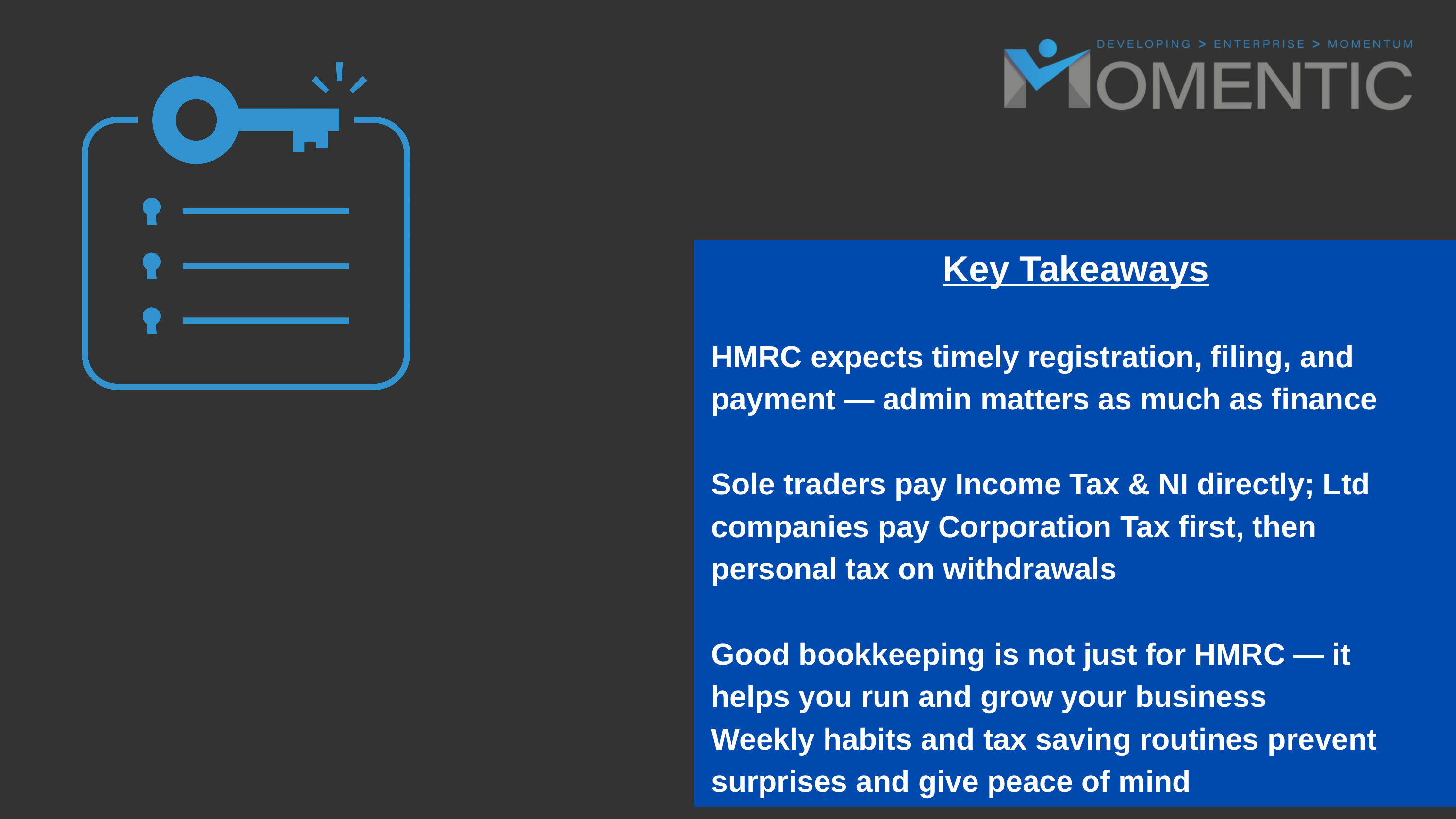

Key Takeaways

HMRC expects timely registration, filing, and payment — admin matters as much as finance​

Sole traders pay Income Tax & NI directly; Ltd companies pay Corporation Tax first, then personal tax on withdrawals​

Good bookkeeping is not just for HMRC — it helps you run and grow your business​
Weekly habits and tax saving routines prevent surprises and give peace of mind